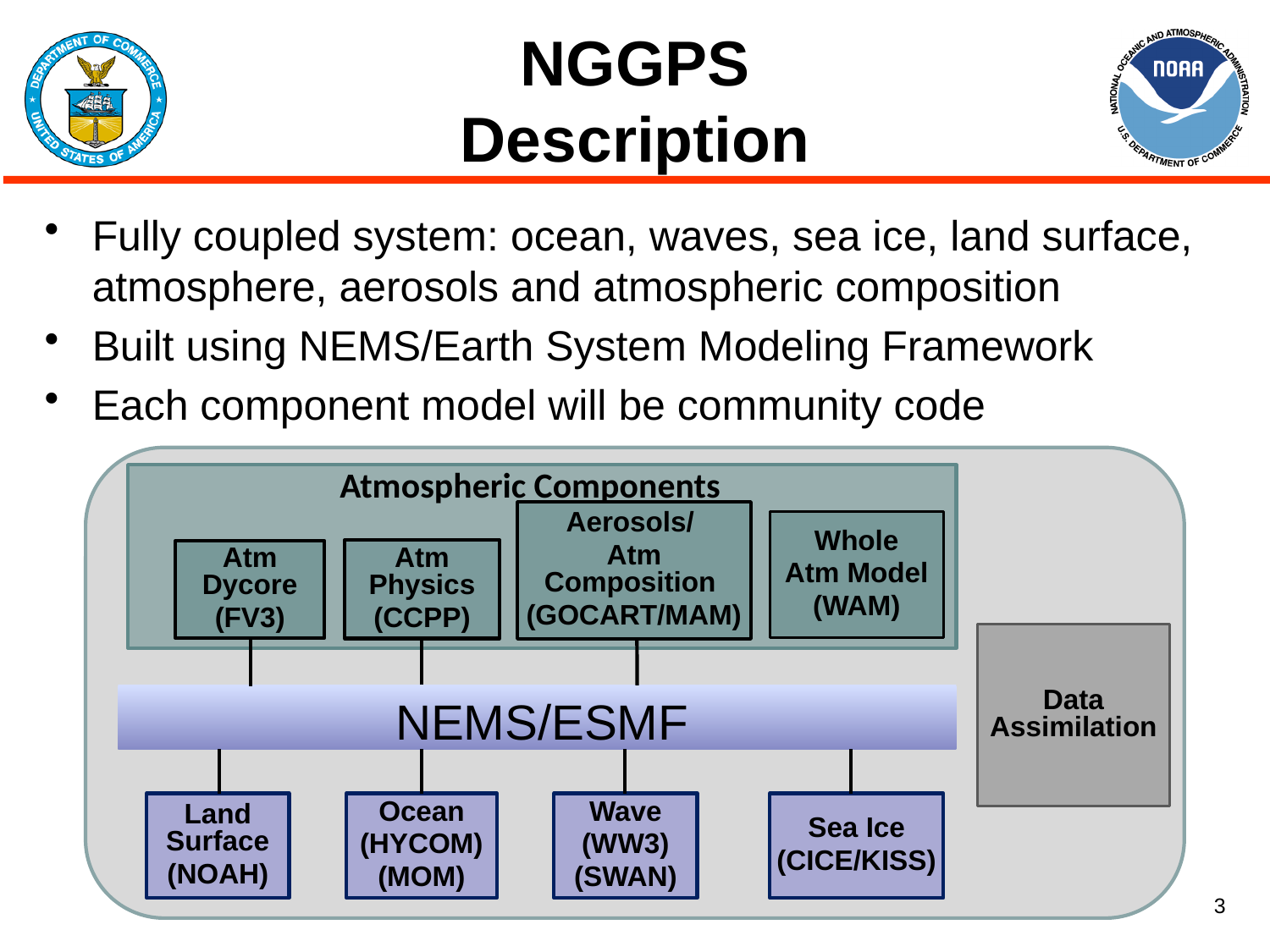

# NGGPS Description
Fully coupled system: ocean, waves, sea ice, land surface, atmosphere, aerosols and atmospheric composition
Built using NEMS/Earth System Modeling Framework
Each component model will be community code

Aerosols/
Atm Composition
(GOCART/MAM)
Atm Physics
(CCPP)
Atm Dycore
(FV3)
 NEMS/ESMF
Land Surface
(NOAH)
Ocean
(HYCOM)
(MOM)
Wave
(WW3)
(SWAN)
Sea Ice
(CICE/KISS)
Atmospheric Components
Whole
Atm Model
(WAM)
Data Assimilation